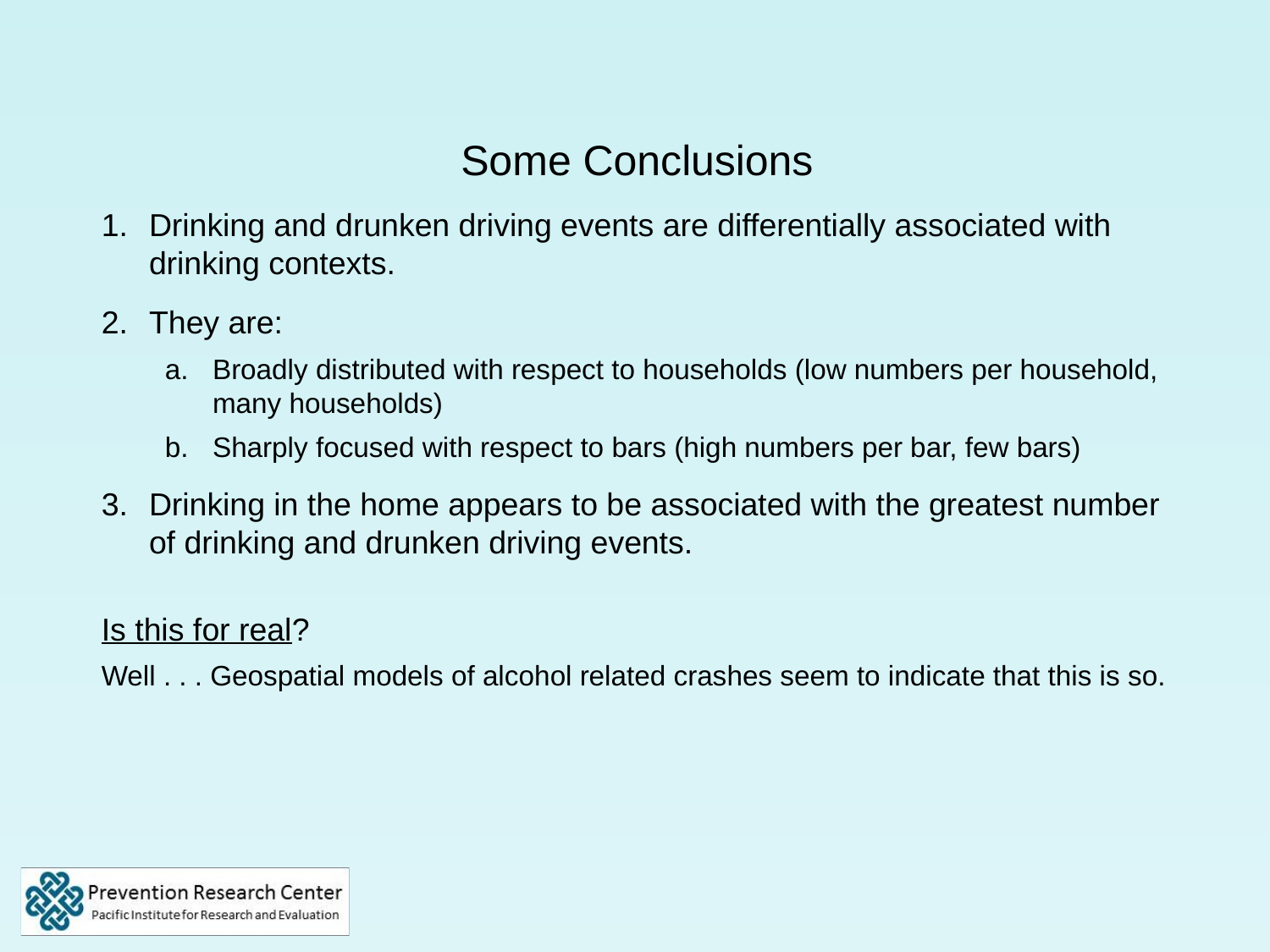

Some Conclusions
Drinking and drunken driving events are differentially associated with drinking contexts.
They are:
Broadly distributed with respect to households (low numbers per household, many households)
Sharply focused with respect to bars (high numbers per bar, few bars)
Drinking in the home appears to be associated with the greatest number of drinking and drunken driving events.
Is this for real?
Well . . . Geospatial models of alcohol related crashes seem to indicate that this is so.